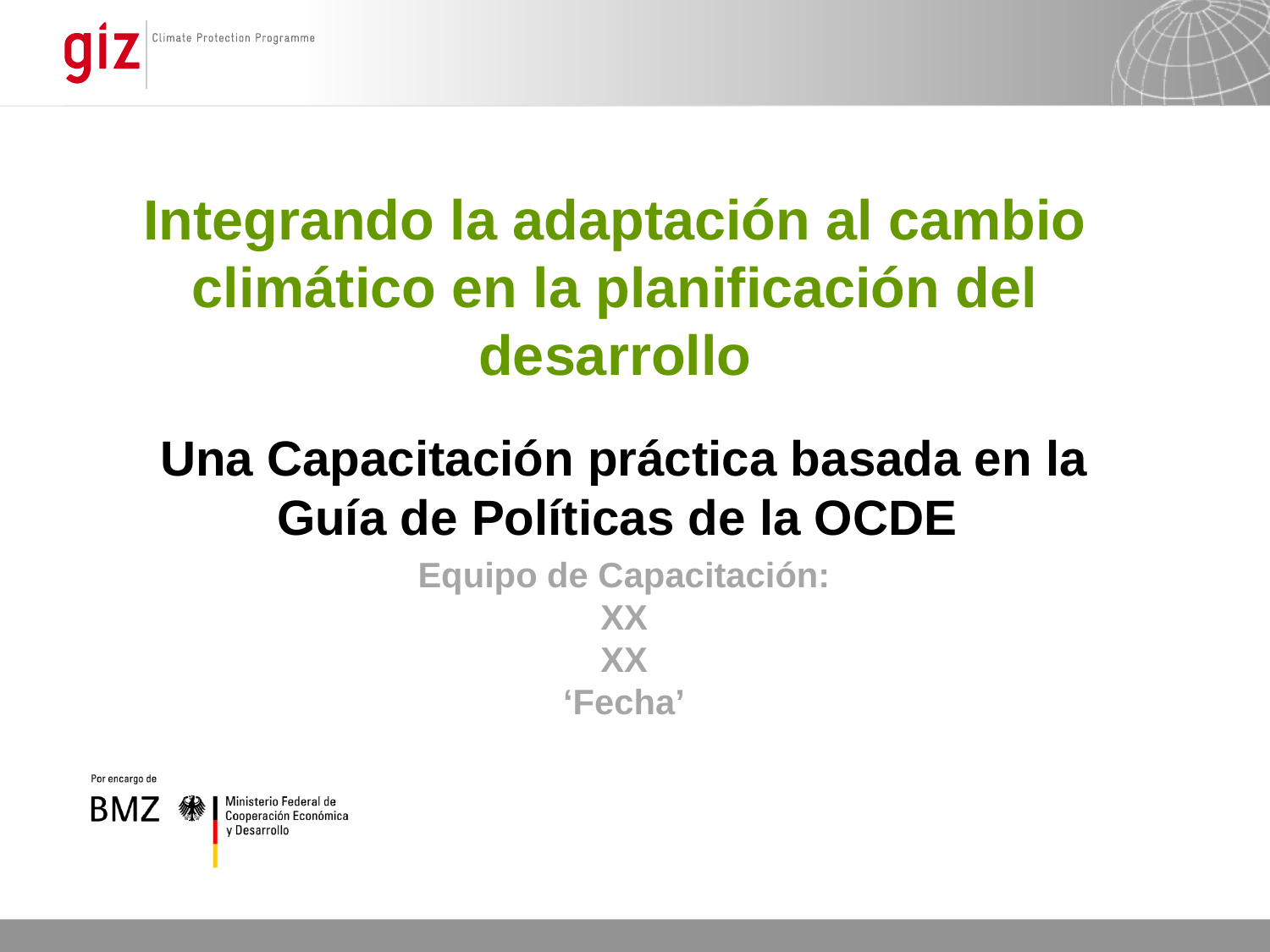

# Integrando la adaptación al cambio climático en la planificación del desarrollo
Una Capacitación práctica basada en la Guía de Políticas de la OCDE
Equipo de Capacitación:
XX
XX
‘Fecha’